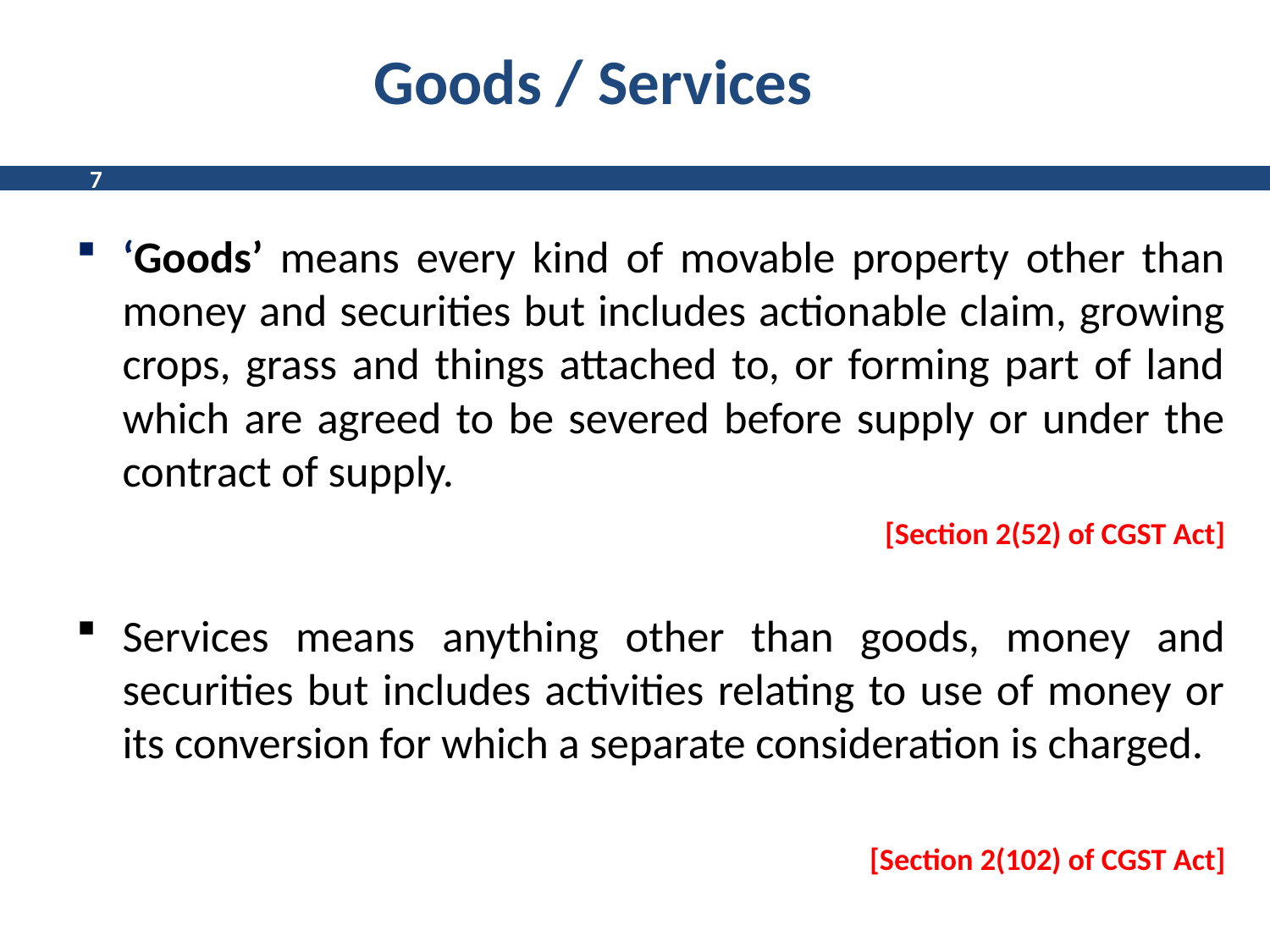

# Goods / Services

7
‘Goods’ means every kind of movable property other than money and securities but includes actionable claim, growing crops, grass and things attached to, or forming part of land which are agreed to be severed before supply or under the contract of supply.
	                 		                  [Section 2(52) of CGST Act]

Services means anything other than goods, money and securities but includes activities relating to use of money or its conversion for which a separate consideration is charged.

 [Section 2(102) of CGST Act]